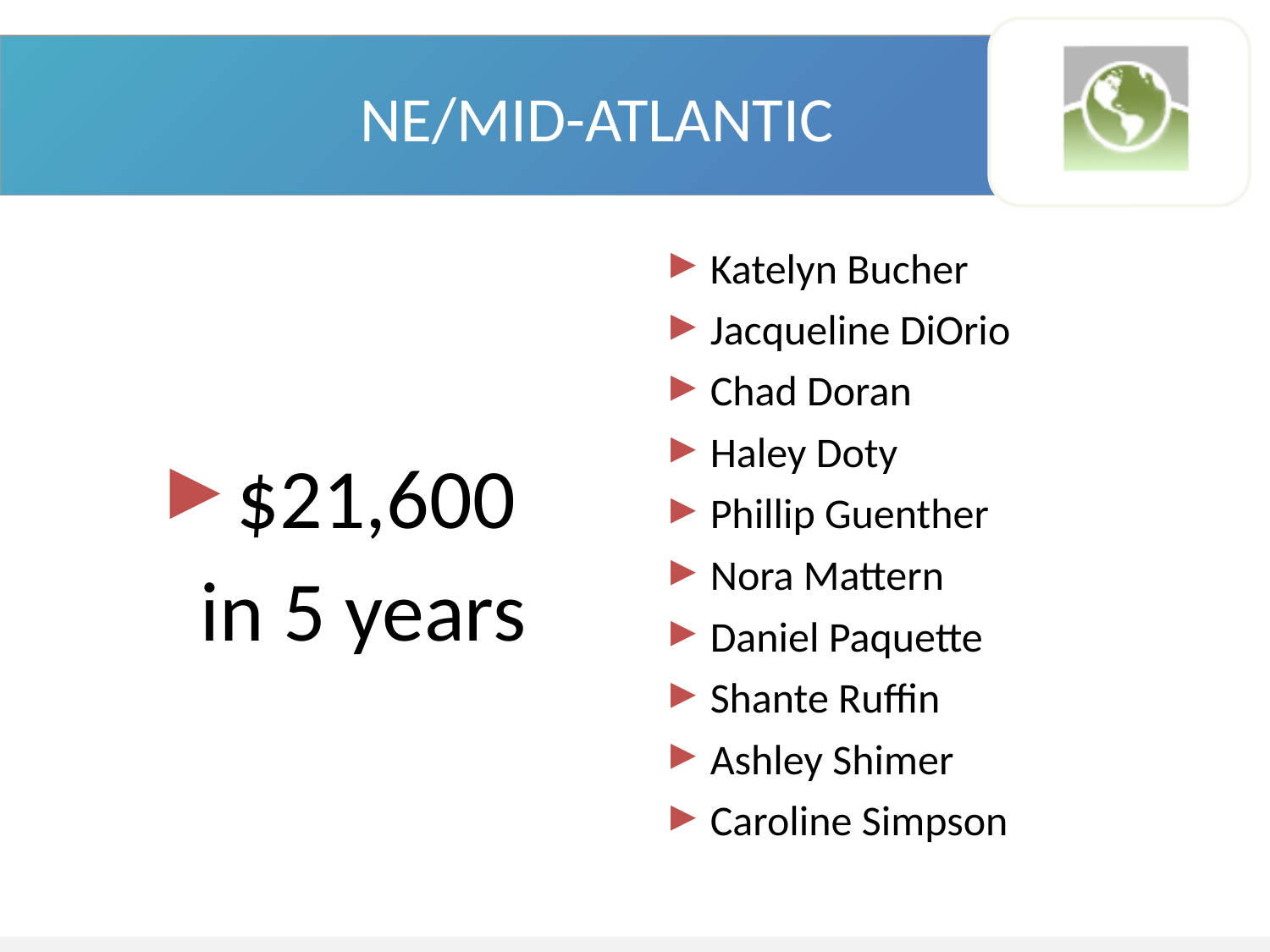

# NE/MID-ATLANTIC

$21,600
  in 5 years

Katelyn Bucher
Jacqueline DiOrio
Chad Doran
Haley Doty
Phillip Guenther
Nora Mattern
Daniel Paquette
Shante Ruffin
Ashley Shimer
Caroline Simpson